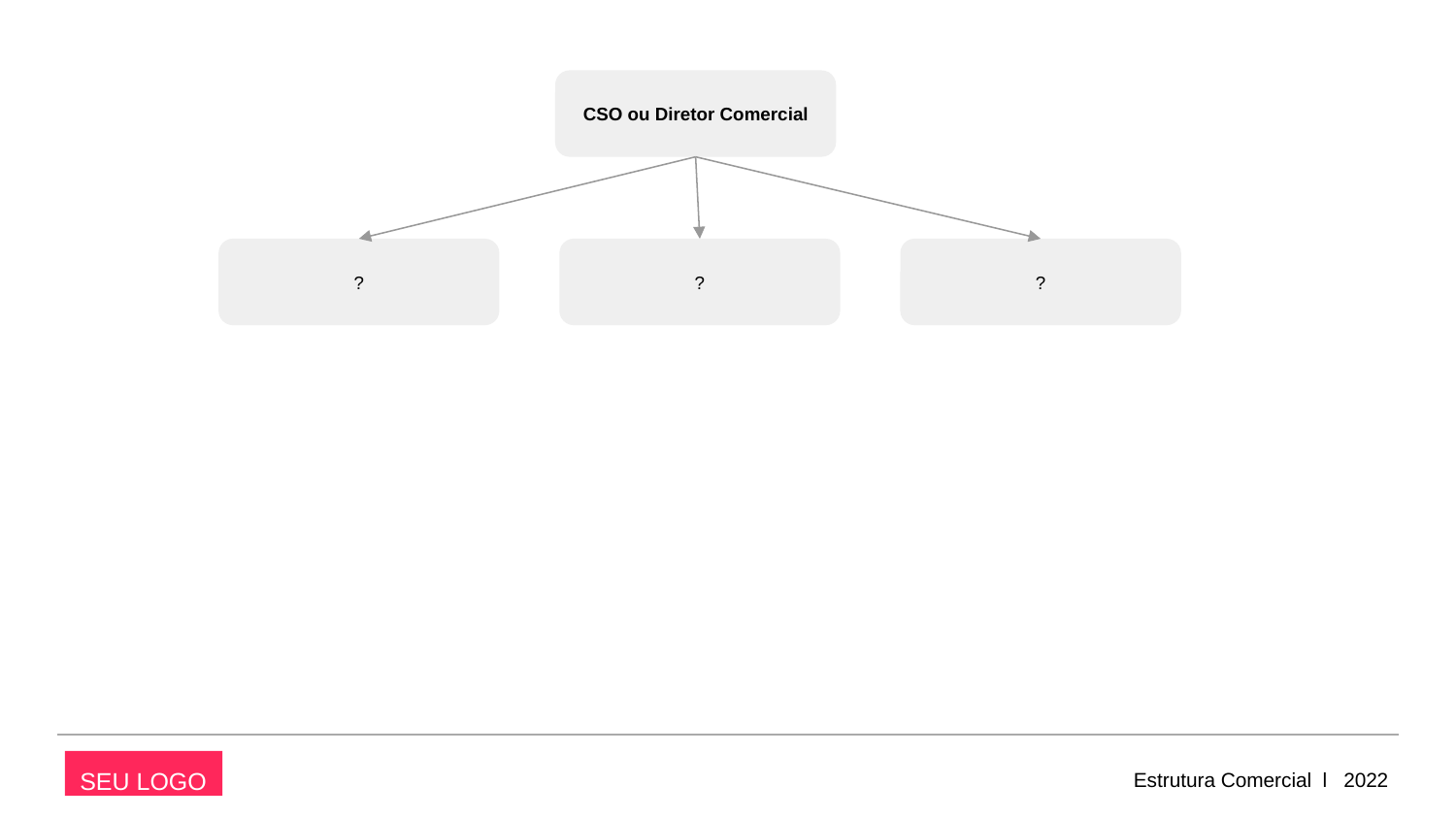

CSO ou Diretor Comercial
?
?
?
Estrutura Comercial  l   2022
SEU LOGO